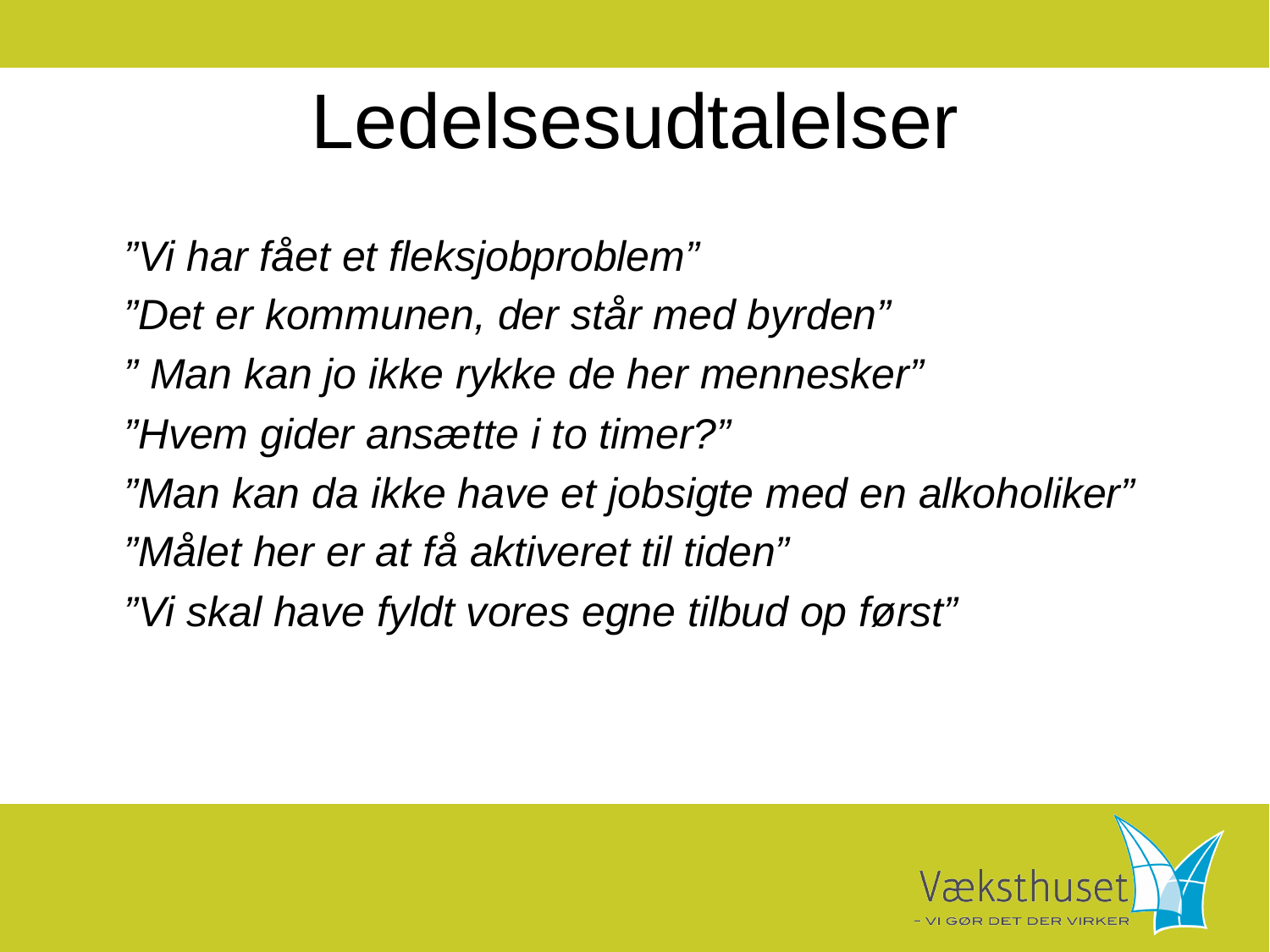

# Ledelsesudtalelser
	”Vi har fået et fleksjobproblem”
	”Det er kommunen, der står med byrden”
	” Man kan jo ikke rykke de her mennesker”
	”Hvem gider ansætte i to timer?”
	”Man kan da ikke have et jobsigte med en alkoholiker”
	”Målet her er at få aktiveret til tiden”
	”Vi skal have fyldt vores egne tilbud op først”